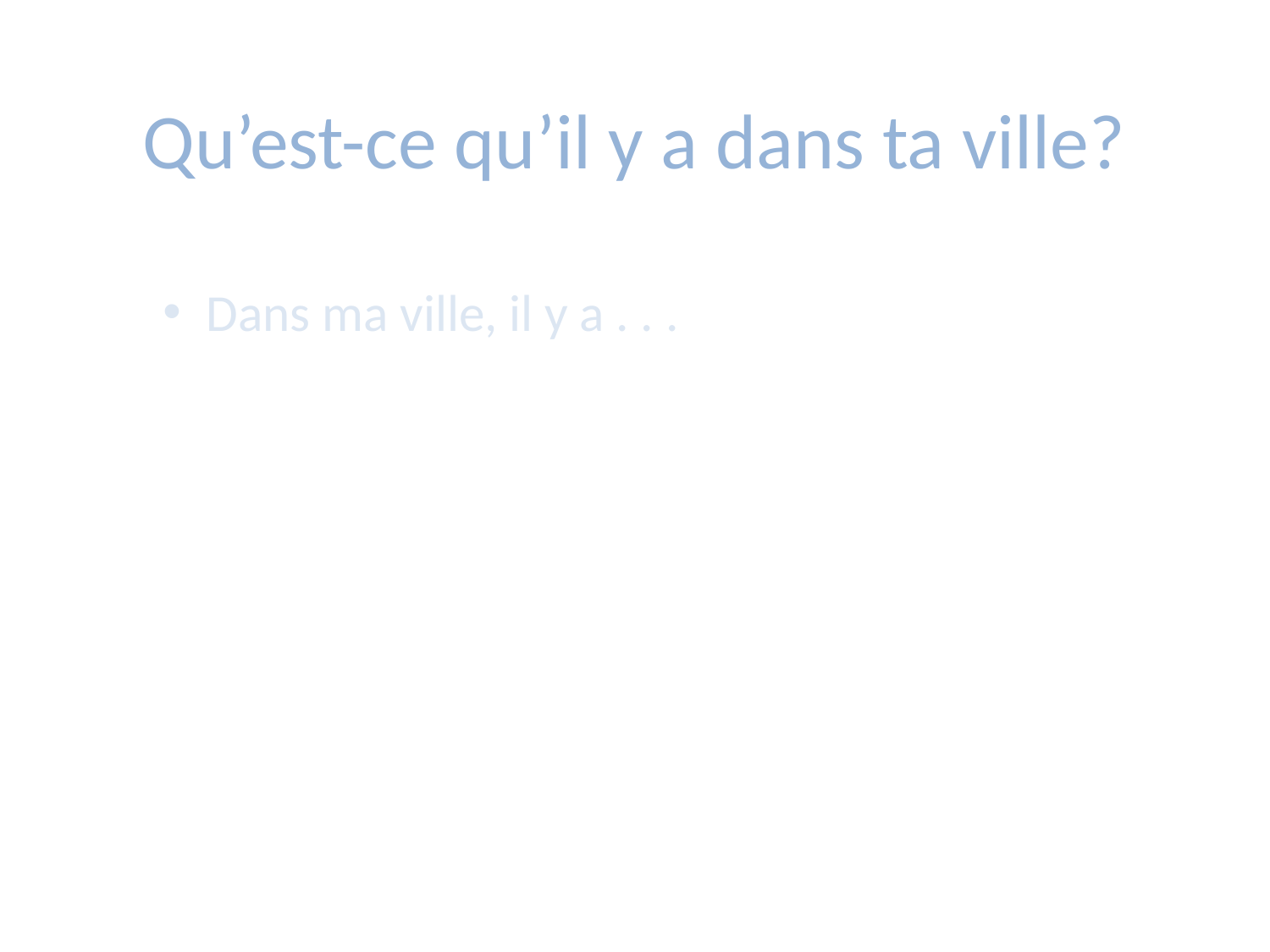

# Qu’est-ce qu’il y a dans ta ville?
Dans ma ville, il y a . . .